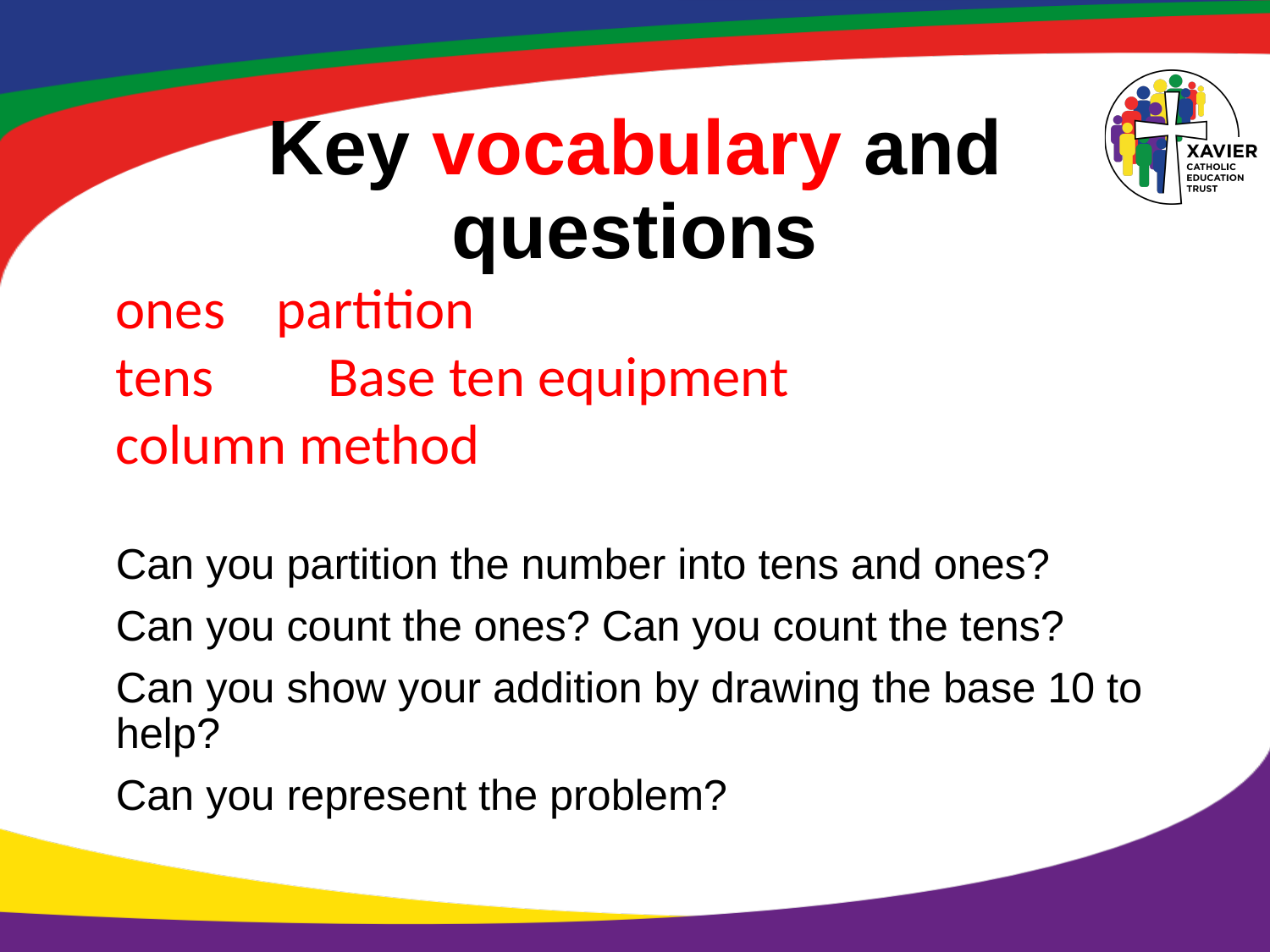

# Key vocabulary and questions
ones    partition
tens         Base ten equipment
column method

Can you partition the number into tens and ones?
Can you count the ones? Can you count the tens?
Can you show your addition by drawing the base 10 to help?
Can you represent the problem?